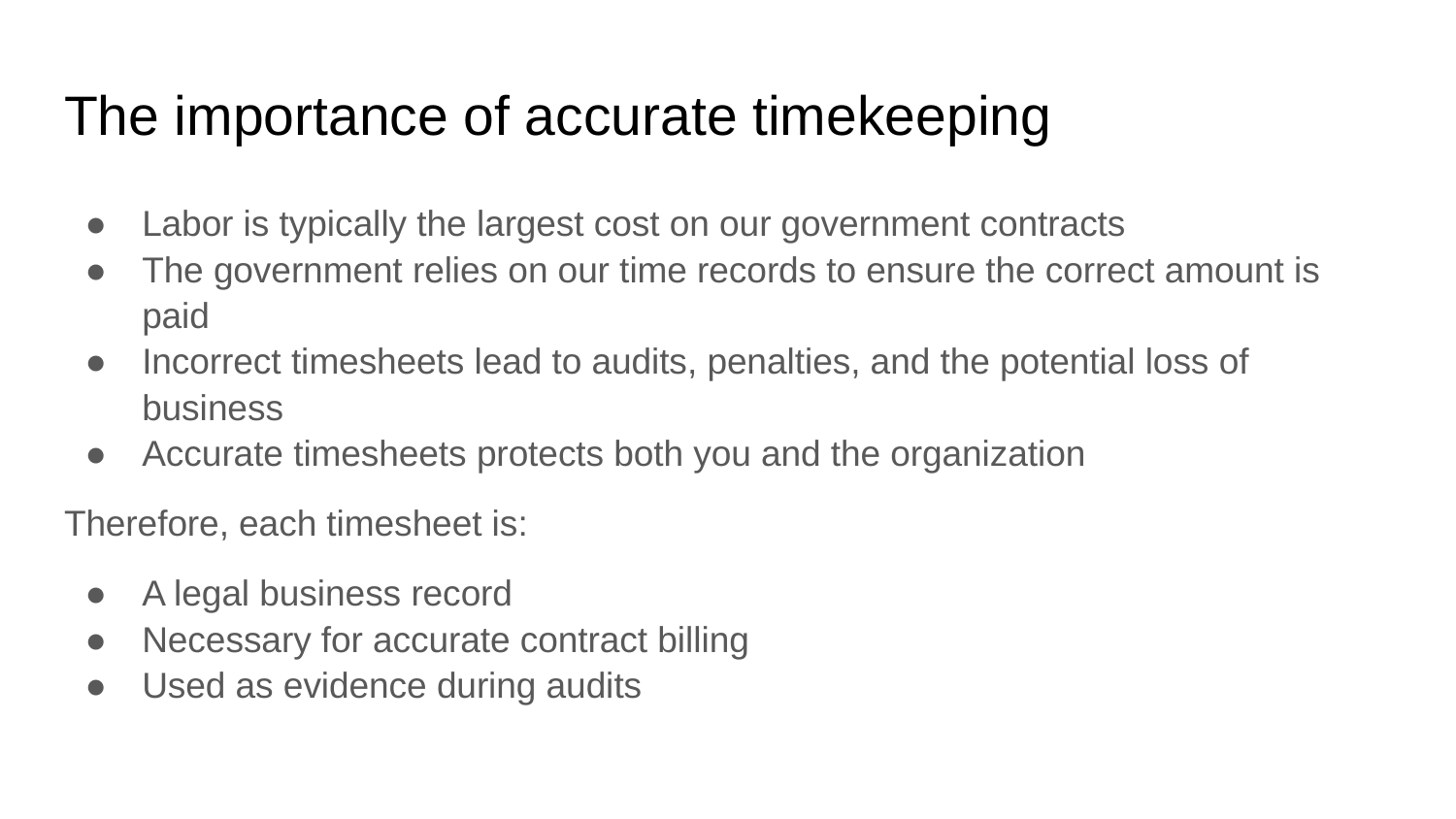

# The importance of accurate timekeeping
Labor is typically the largest cost on our government contracts
The government relies on our time records to ensure the correct amount is paid
Incorrect timesheets lead to audits, penalties, and the potential loss of business
Accurate timesheets protects both you and the organization
Therefore, each timesheet is:
A legal business record
Necessary for accurate contract billing
Used as evidence during audits